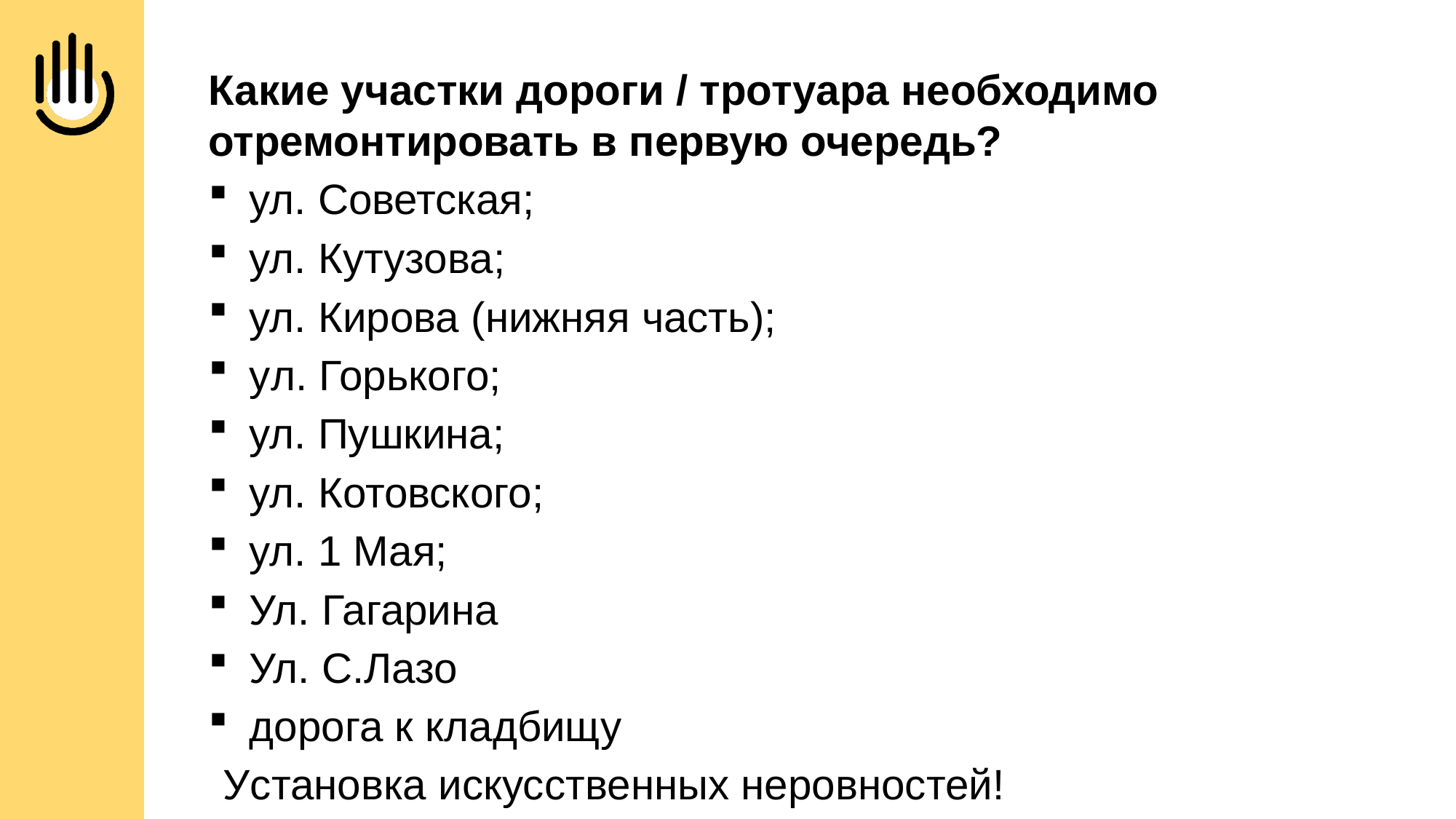

Какие участки дороги / тротуара необходимо отремонтировать в первую очередь?
ул. Советская;
ул. Кутузова;
ул. Кирова (нижняя часть);
ул. Горького;
ул. Пушкина;
ул. Котовского;
ул. 1 Мая;
Ул. Гагарина
Ул. С.Лазо
дорога к кладбищу

Установка искусственных неровностей!